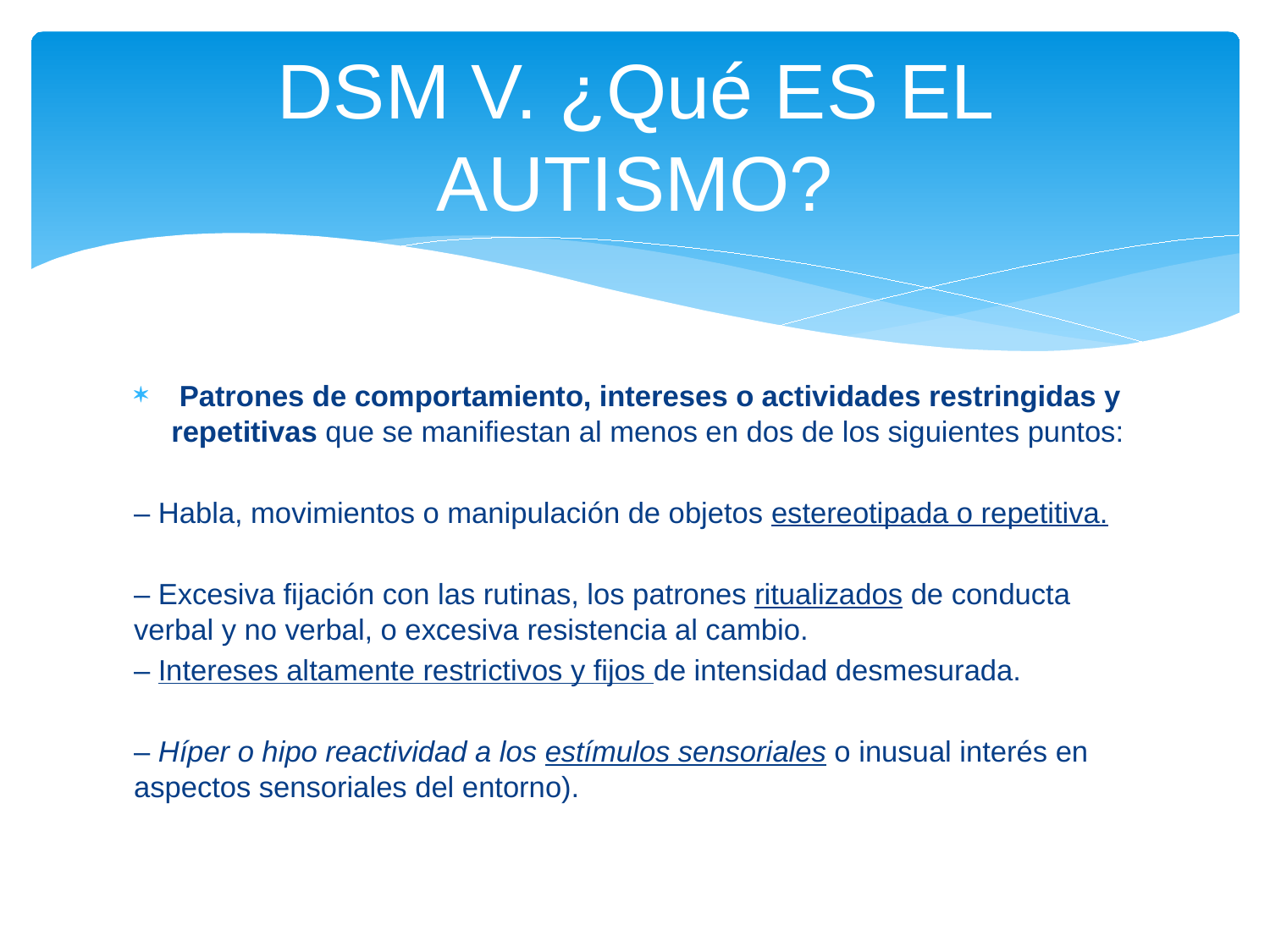

# DSM V. ¿Qué ES EL AUTISMO?
 Patrones de comportamiento, intereses o actividades restringidas y repetitivas que se manifiestan al menos en dos de los siguientes puntos:

– Habla, movimientos o manipulación de objetos estereotipada o repetitiva.

– Excesiva fijación con las rutinas, los patrones ritualizados de conducta verbal y no verbal, o excesiva resistencia al cambio.
– Intereses altamente restrictivos y fijos de intensidad desmesurada.

– Híper o hipo reactividad a los estímulos sensoriales o inusual interés en aspectos sensoriales del entorno).